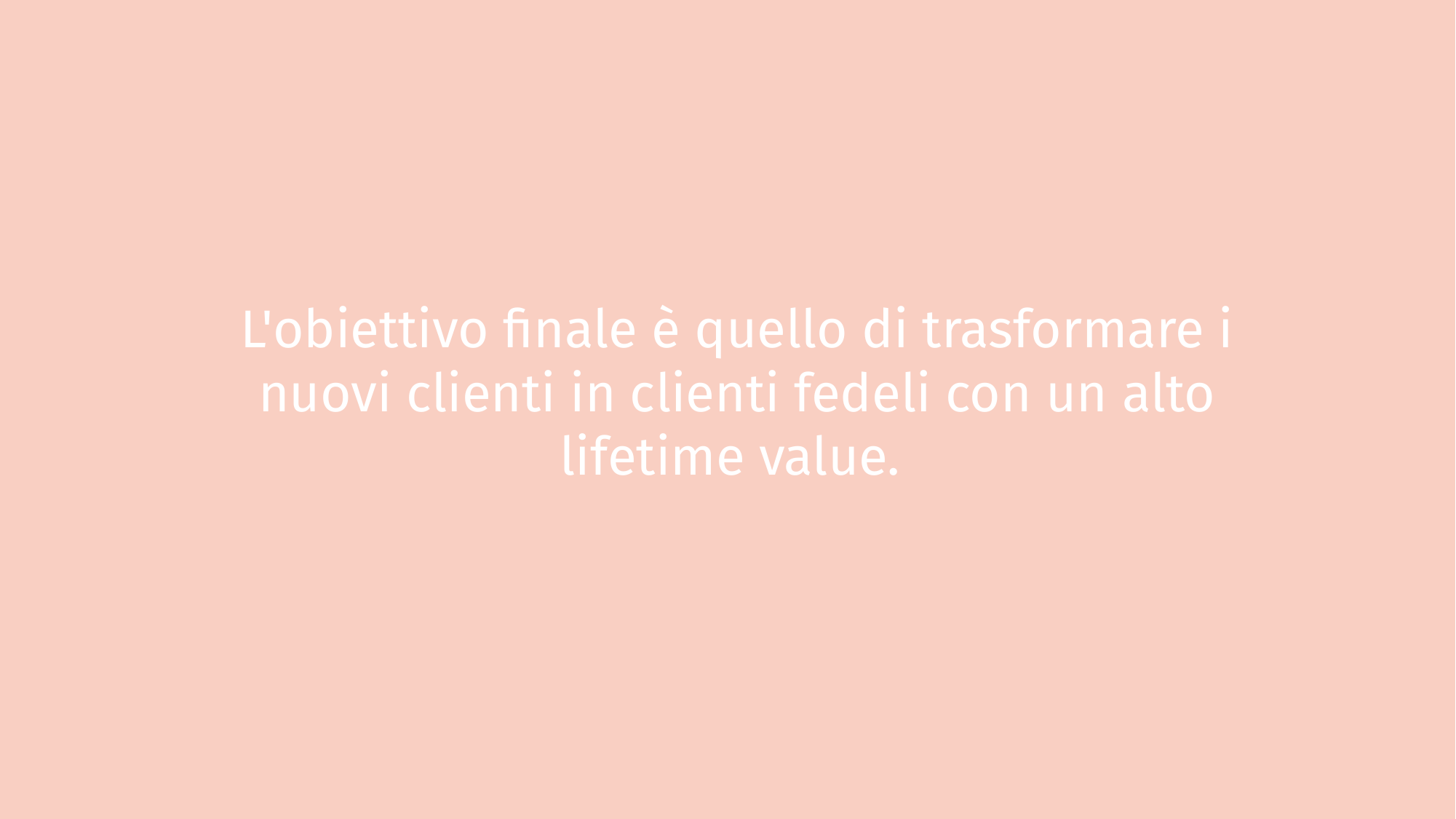

L'obiettivo finale è quello di trasformare i nuovi clienti in clienti fedeli con un alto lifetime value.